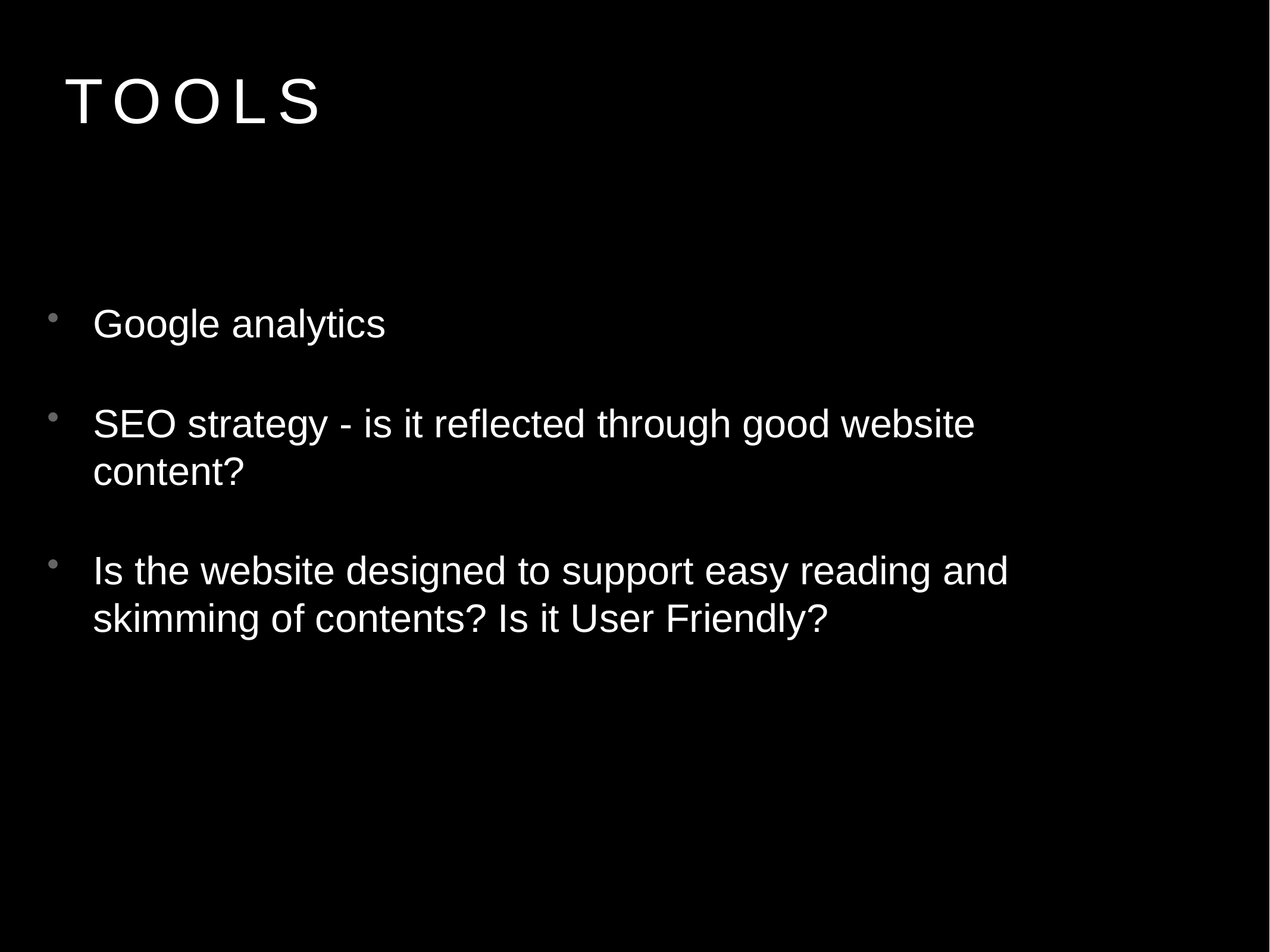

# tools
Google analytics
SEO strategy - is it reflected through good website content?
Is the website designed to support easy reading and skimming of contents? Is it User Friendly?